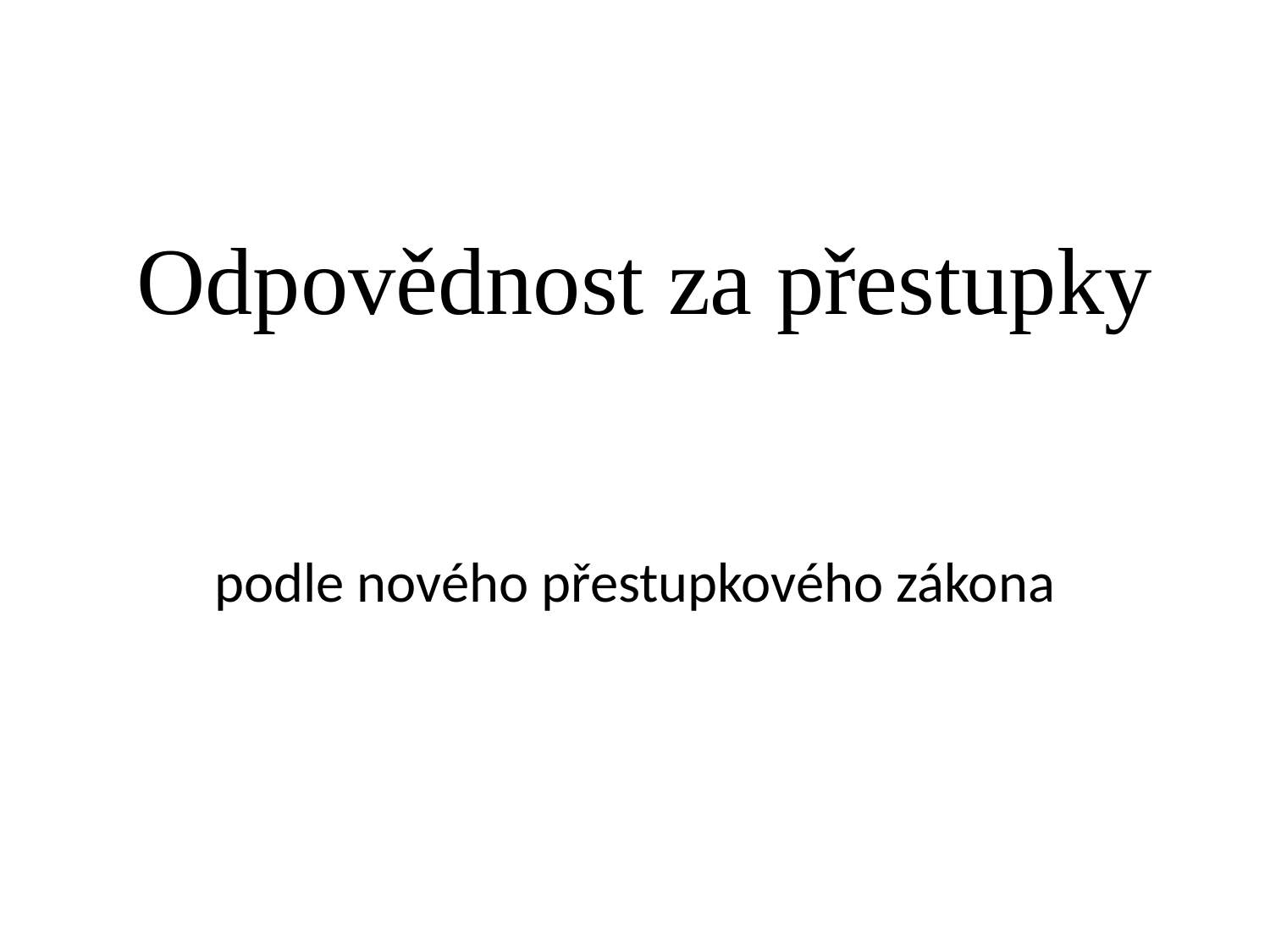

# Odpovědnost za přestupky
podle nového přestupkového zákona